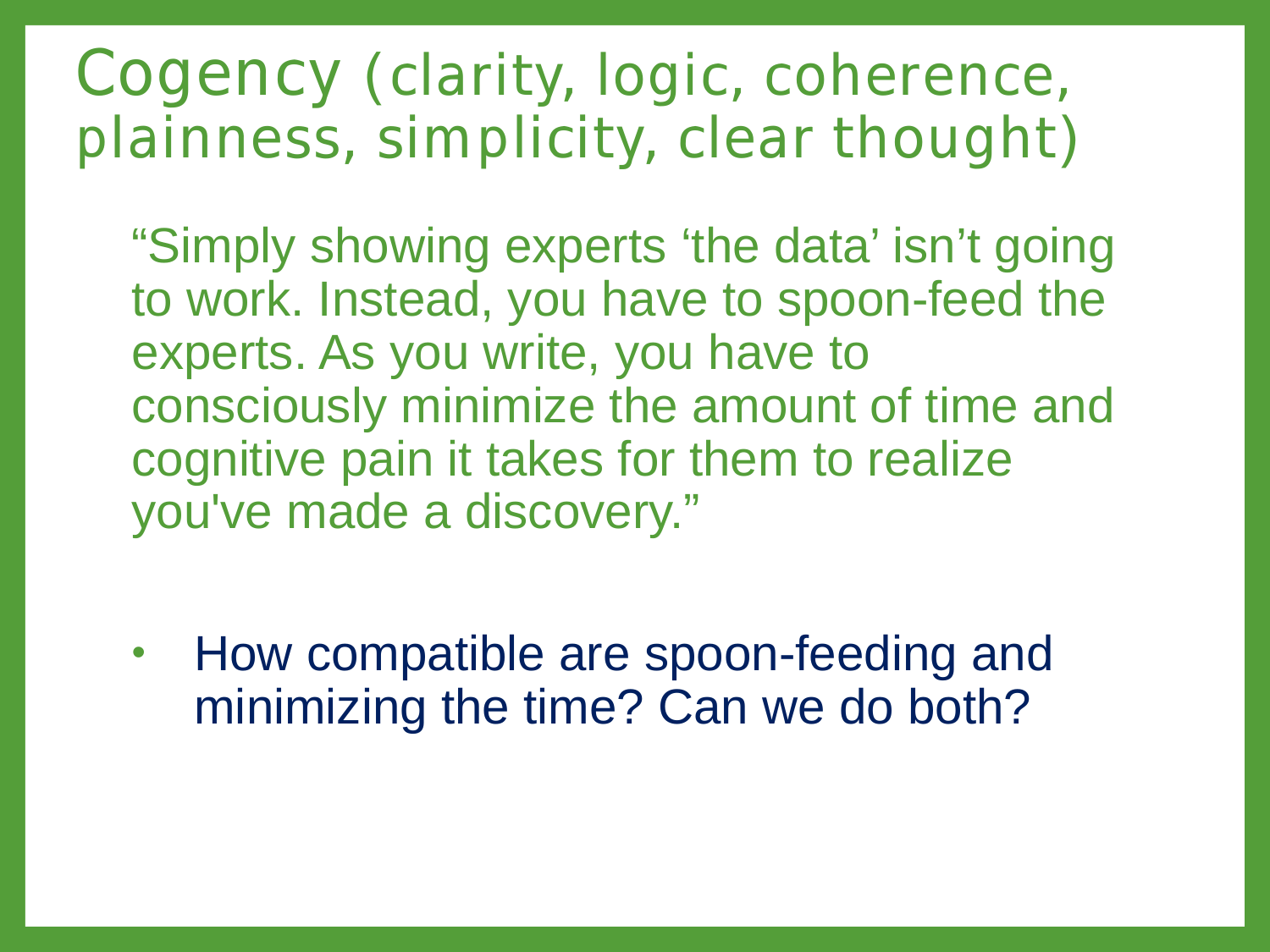

# Cogency (clarity, logic, coherence, plainness, simplicity, clear thought)
“Simply showing experts ‘the data’ isn’t going to work. Instead, you have to spoon-feed the experts. As you write, you have to consciously minimize the amount of time and cognitive pain it takes for them to realize you've made a discovery.”

How compatible are spoon-feeding and minimizing the time? Can we do both?